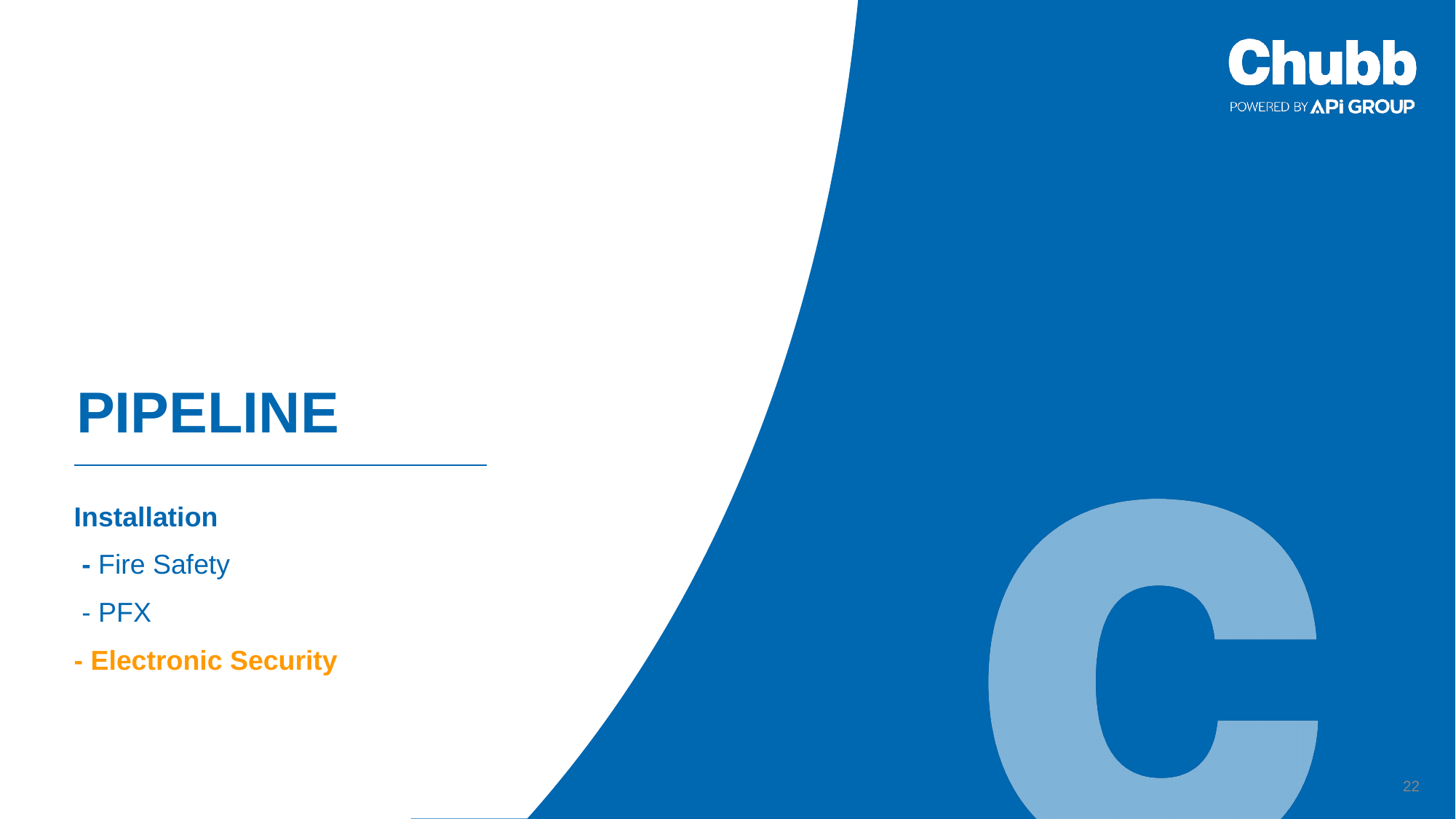

# pipeline
Installation
 - Fire Safety
 - PFX
- Electronic Security
22